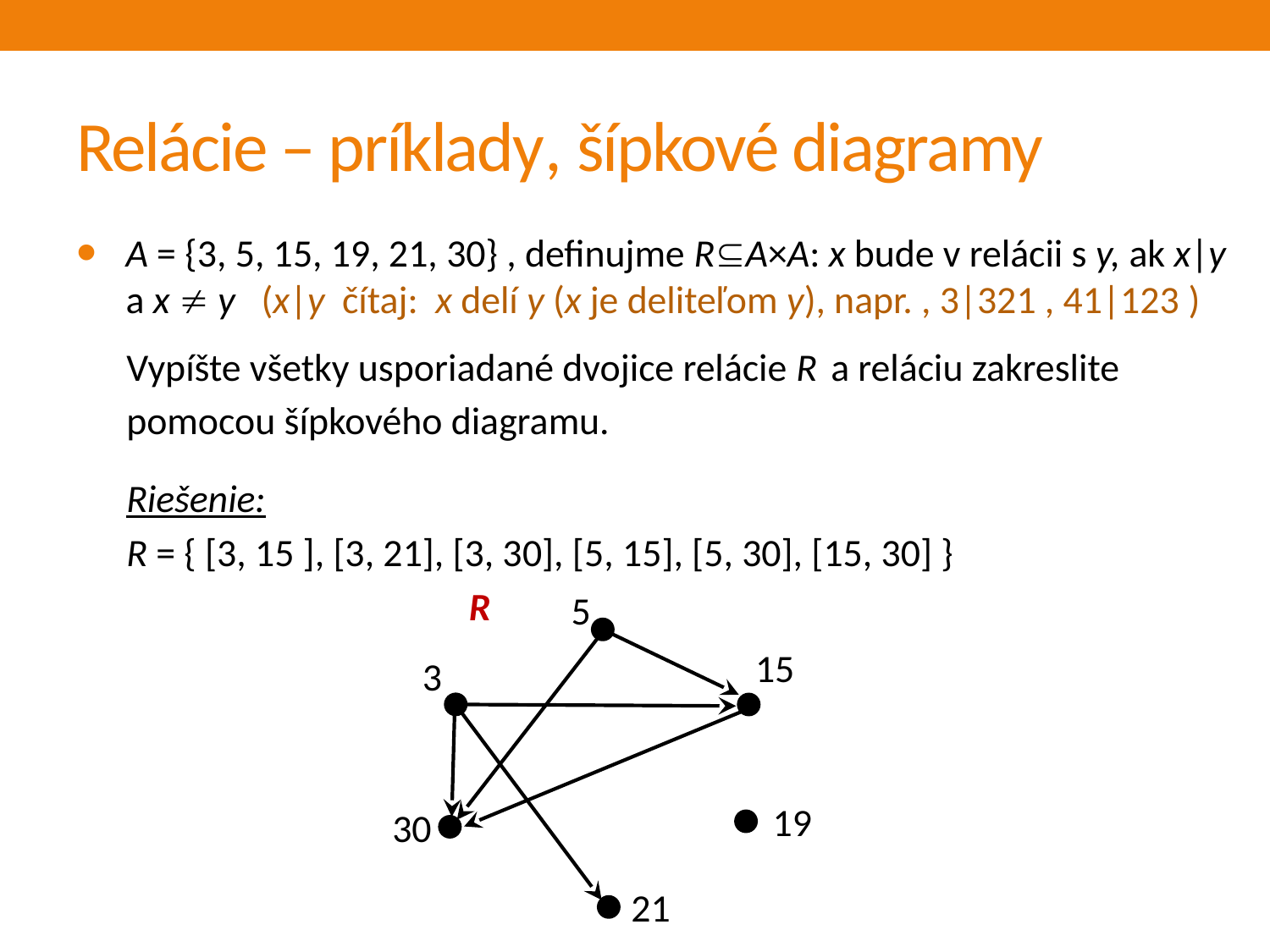

# Relácie – príklady, šípkové diagramy
A = {3, 5, 15, 19, 21, 30} , definujme R⊆A×A: x bude v relácii s y, ak x|y a x ≠ y   (x|y  čítaj:  x delí y (x je deliteľom y), napr. , 3|321 , 41|123 )
Vypíšte všetky usporiadané dvojice relácie R  a reláciu zakreslite pomocou šípkového diagramu.
Riešenie:
R = { [3, 15 ], [3, 21], [3, 30], [5, 15], [5, 30], [15, 30] }

R
5

15
3

19
30

21